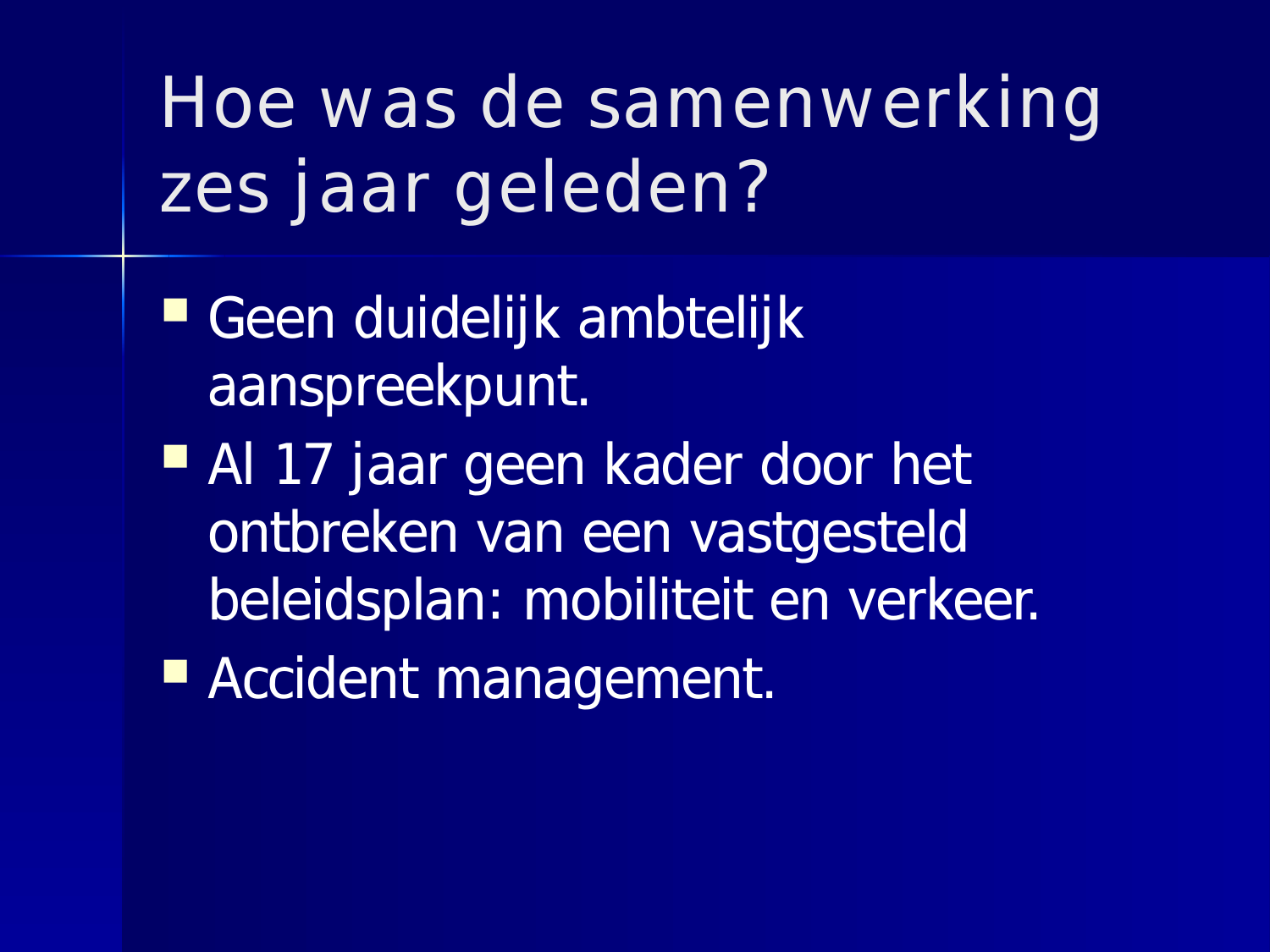

# Hoe was de samenwerking zes jaar geleden?
Geen duidelijk ambtelijk aanspreekpunt.
Al 17 jaar geen kader door het ontbreken van een vastgesteld beleidsplan: mobiliteit en verkeer.
Accident management.